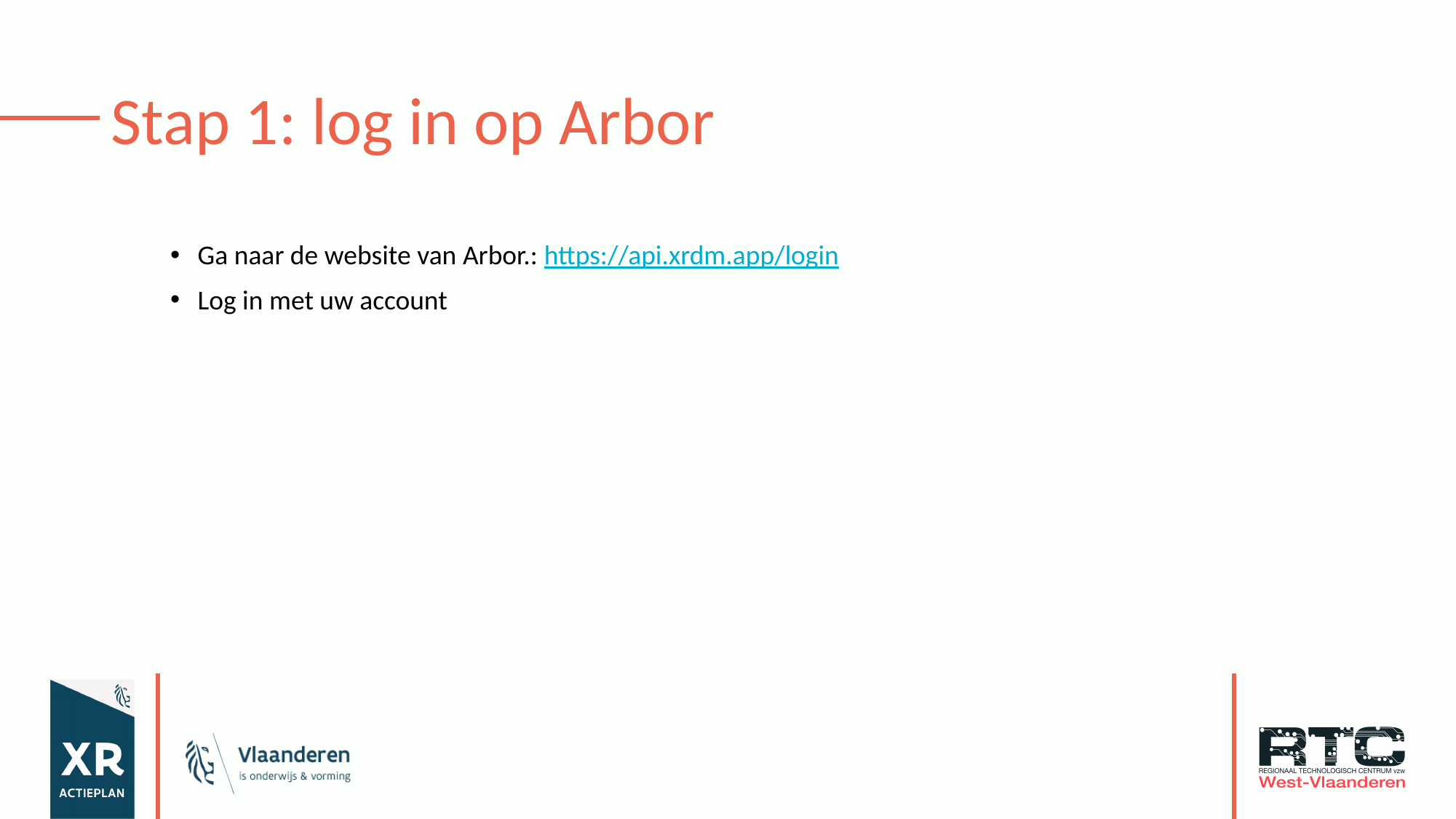

# Stap 1: log in op Arbor
Ga naar de website van Arbor.: https://api.xrdm.app/login ​
Log in met uw account​​